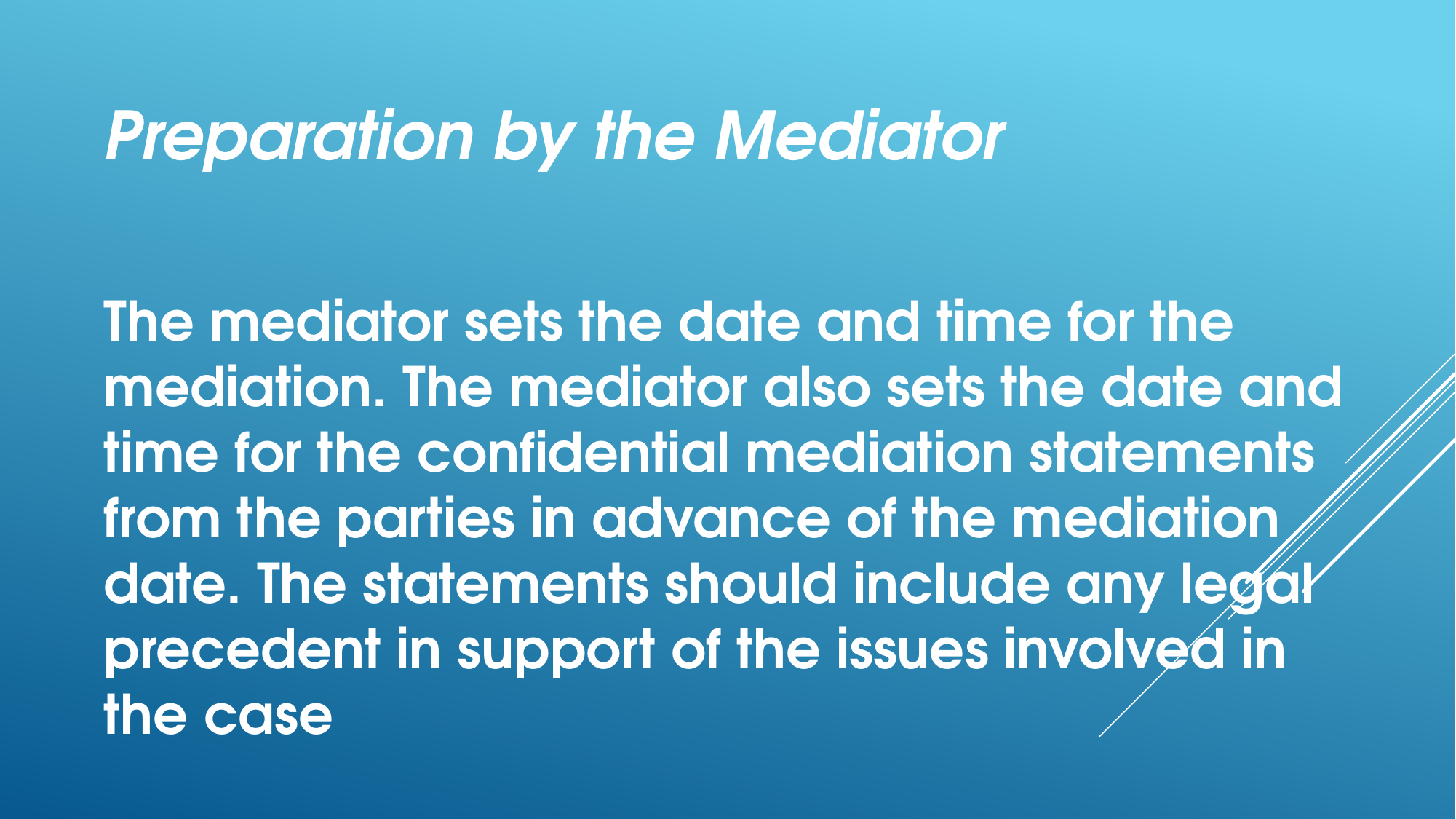

Preparation by the Mediator

The mediator sets the date and time for the mediation. The mediator also sets the date and time for the confidential mediation statements from the parties in advance of the mediation date. The statements should include any legal precedent in support of the issues involved in the case